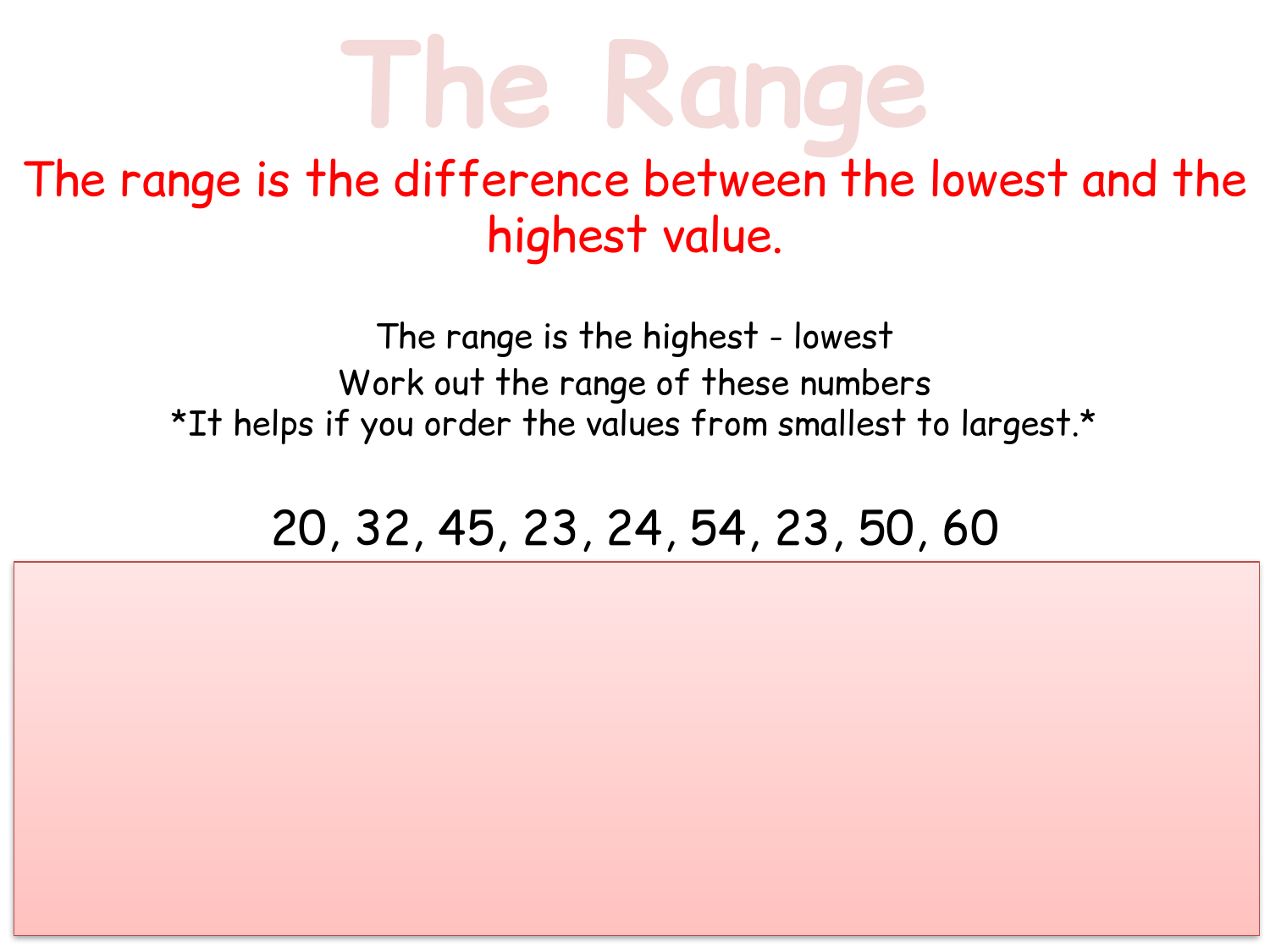

# The Range
The range is the difference between the lowest and the highest value.

The range is the highest - lowest
Work out the range of these numbers
*It helps if you order the values from smallest to largest.*

20, 32, 45, 23, 24, 54, 23, 50, 60

(order them from smallest to largest)

20, 23, 23, 24, 32, 45, 50, 54, 60

(Count them to check you have the same amount of numbers)

60 – 20 = 40
The range is 40